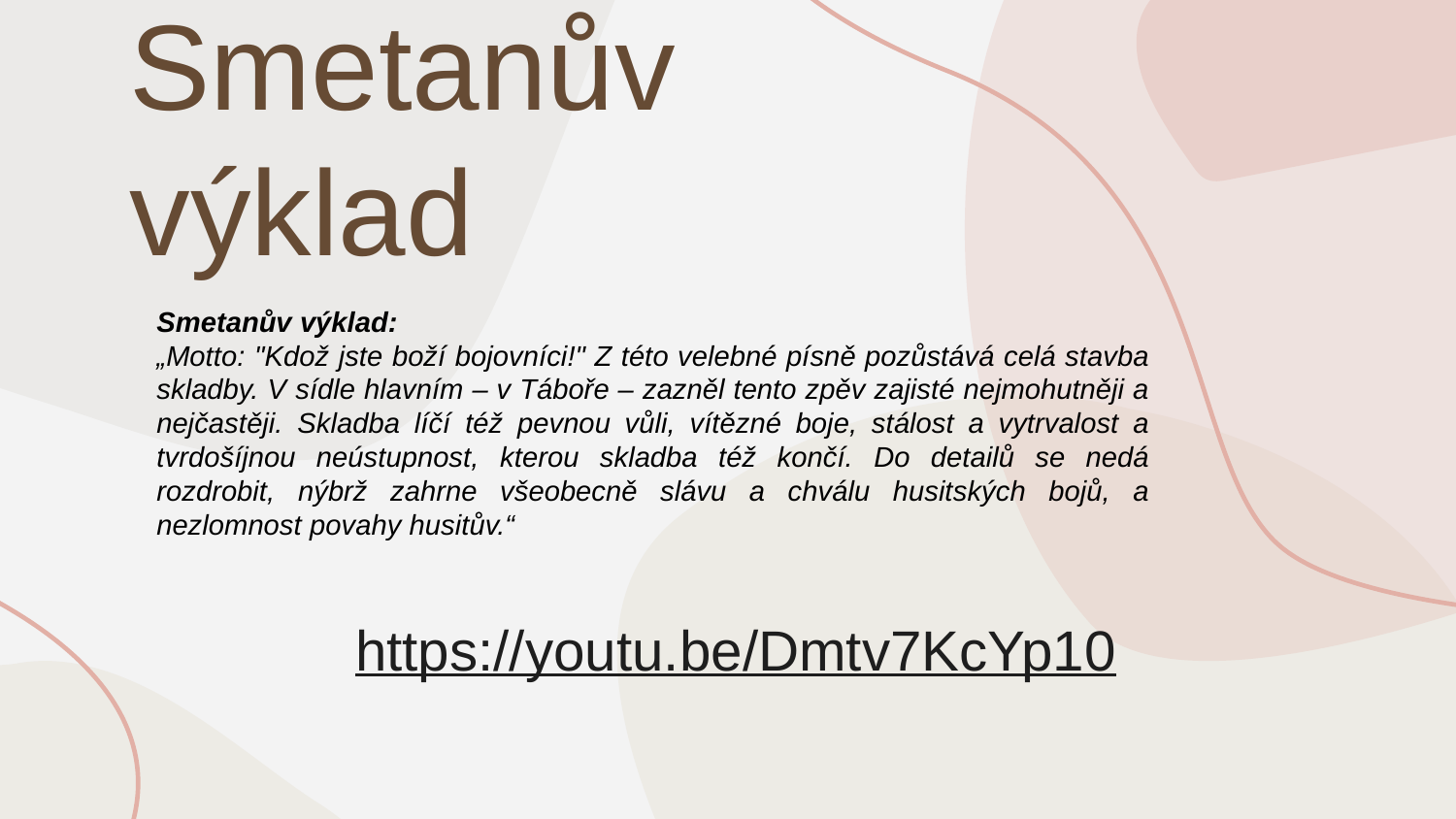

# Smetanův výklad
Smetanův výklad:
„Motto: "Kdož jste boží bojovníci!" Z této velebné písně pozůstává celá stavba skladby. V sídle hlavním – v Táboře – zazněl tento zpěv zajisté nejmohutněji a nejčastěji. Skladba líčí též pevnou vůli, vítězné boje, stálost a vytrvalost a tvrdošíjnou neústupnost, kterou skladba též končí. Do detailů se nedá rozdrobit, nýbrž zahrne všeobecně slávu a chválu husitských bojů, a nezlomnost povahy husitův.“
https://youtu.be/Dmtv7KcYp10